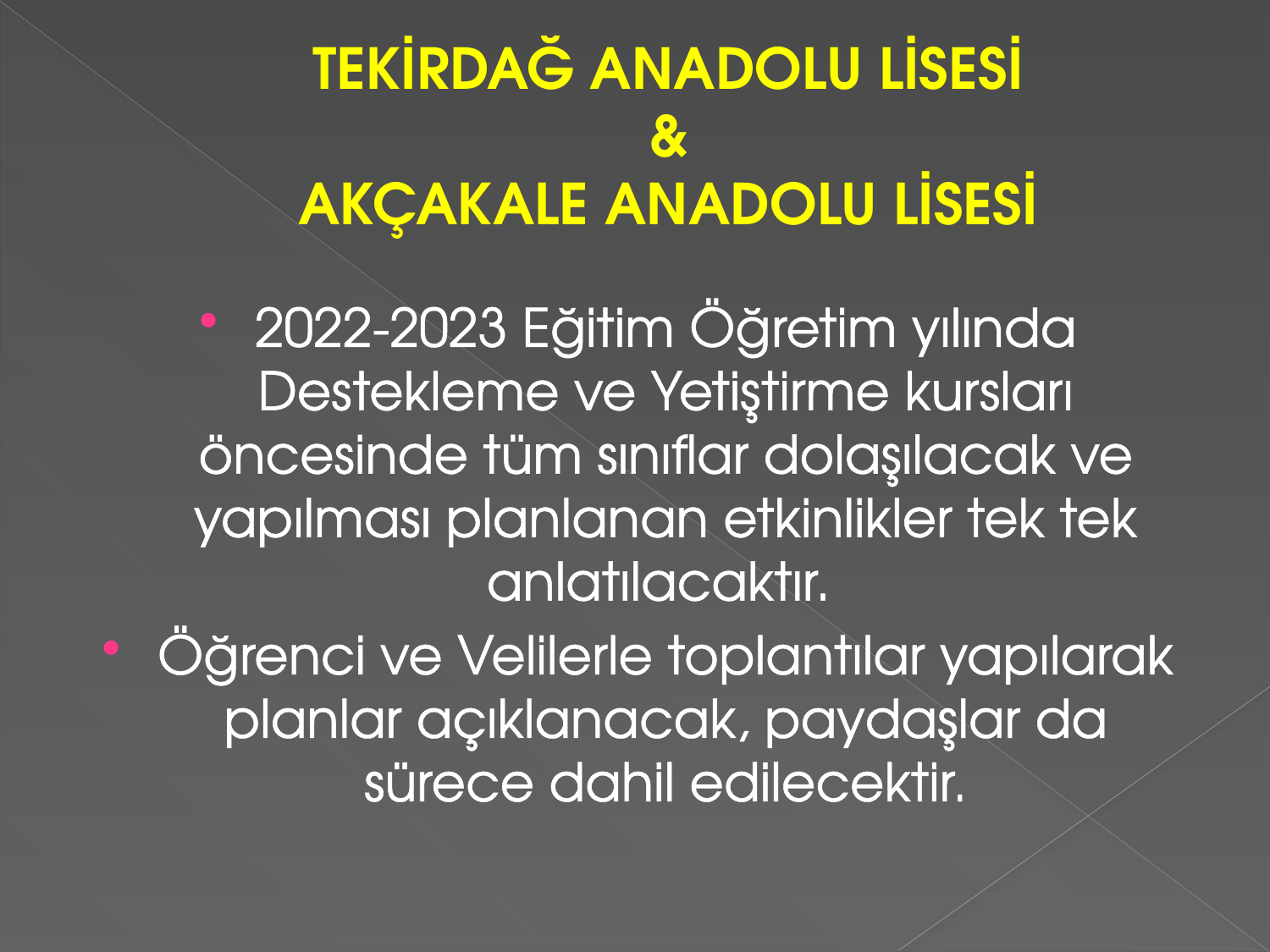

# TEKİRDAĞ ANADOLU LİSESİ & AKÇAKALE ANADOLU LİSESİ
2022-2023 Eğitim Öğretim yılında Destekleme ve Yetiştirme kursları öncesinde tüm sınıflar dolaşılacak ve yapılması planlanan etkinlikler tek tek anlatılacaktır.
Öğrenci ve Velilerle toplantılar yapılarak planlar açıklanacak, paydaşlar da sürece dahil edilecektir.